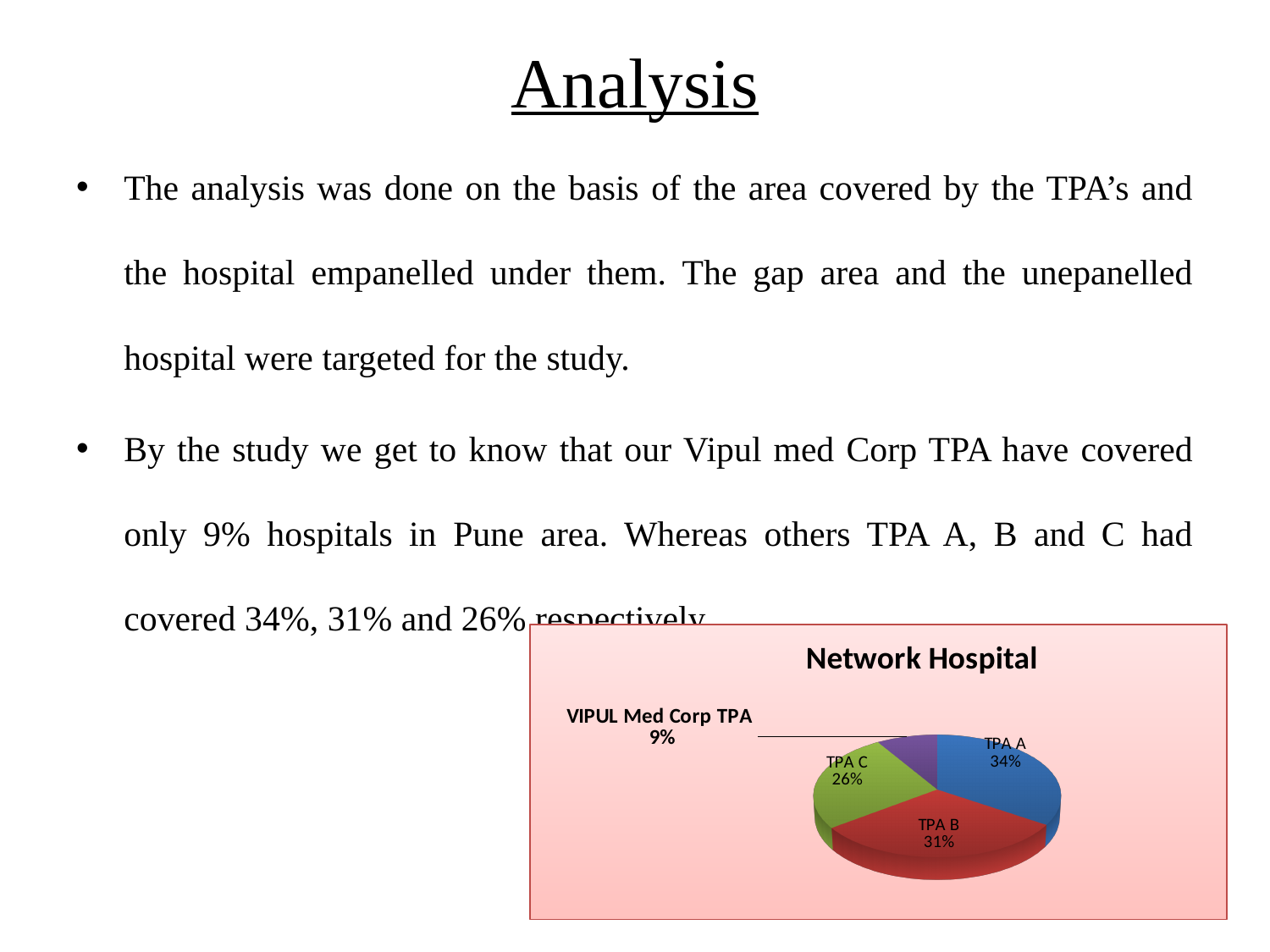

# Analysis
The analysis was done on the basis of the area covered by the TPA’s and the hospital empanelled under them. The gap area and the unepanelled hospital were targeted for the study.
By the study we get to know that our Vipul med Corp TPA have covered only 9% hospitals in Pune area. Whereas others TPA A, B and C had covered 34%, 31% and 26% respectively.

[unsupported chart]